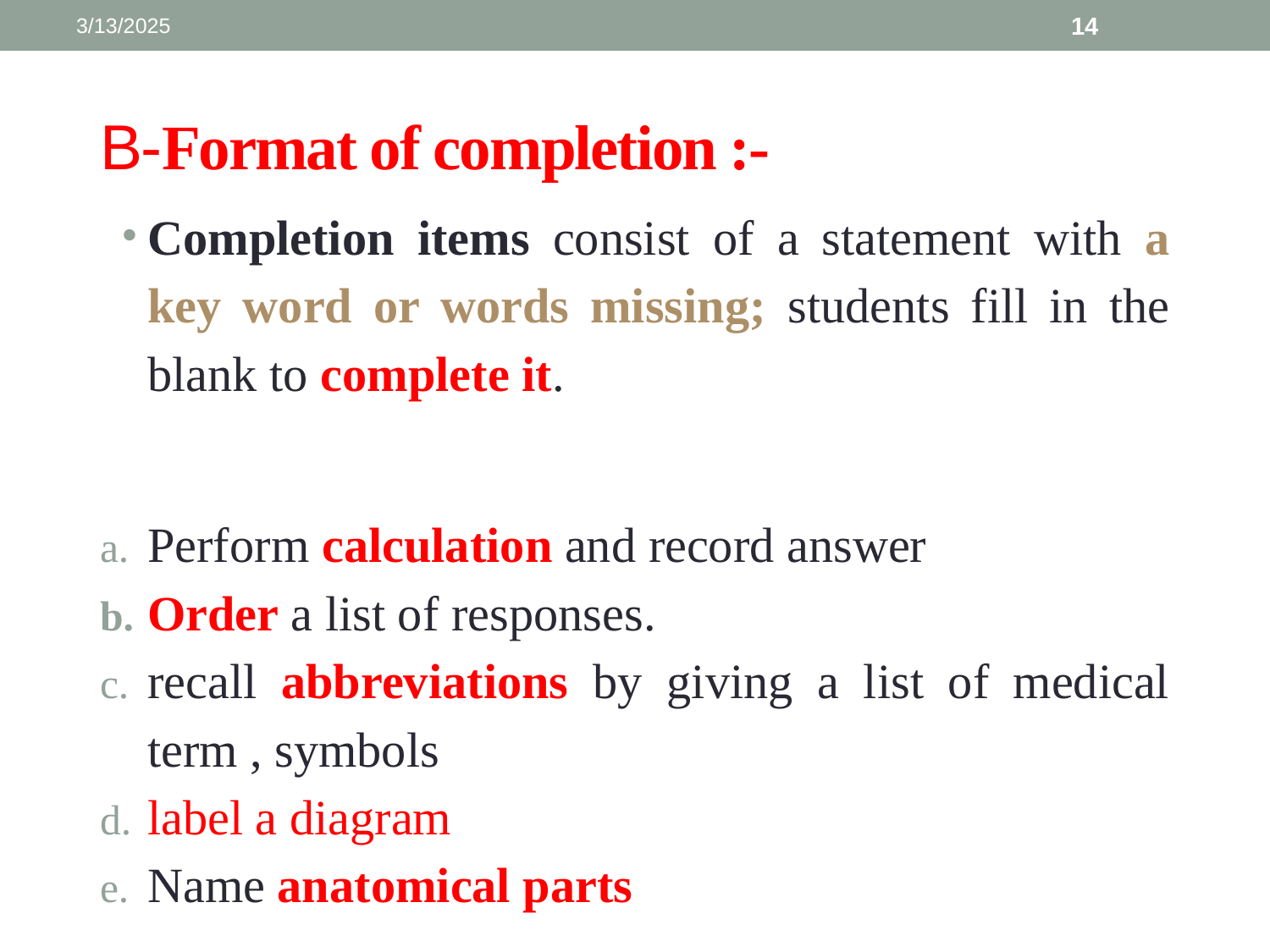

3/13/2025
14
# B-Format of completion :-
Completion items consist of a statement with a key word or words missing; students fill in the blank to complete it.

Perform calculation and record answer
Order a list of responses.
recall abbreviations by giving a list of medical term , symbols
label a diagram
Name anatomical parts